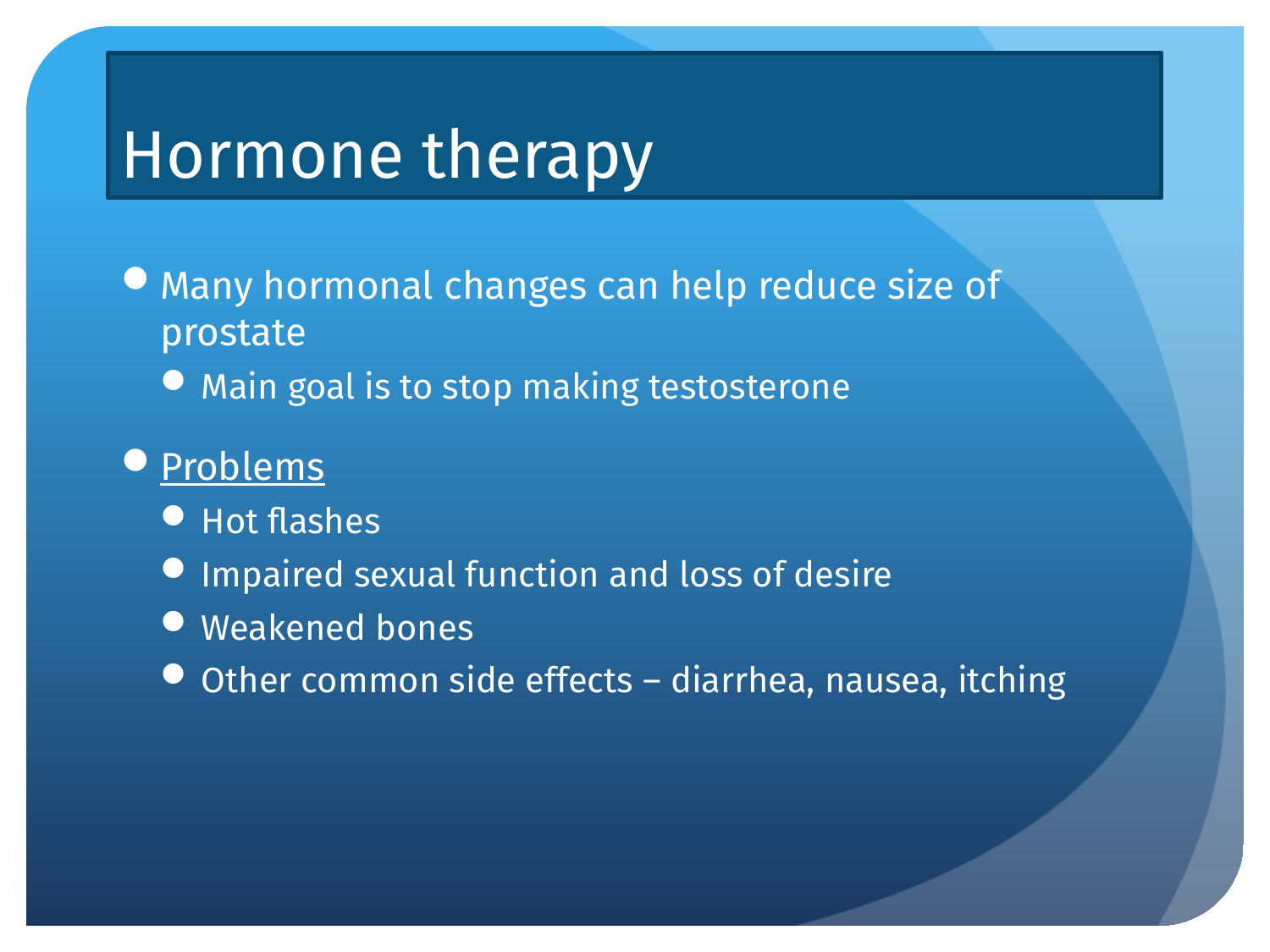

# Hormone therapy
Many hormonal changes can help reduce size of prostate
Main goal is to stop making testosterone
Problems
Hot flashes
Impaired sexual function and loss of desire
Weakened bones
Other common side effects – diarrhea, nausea, itching